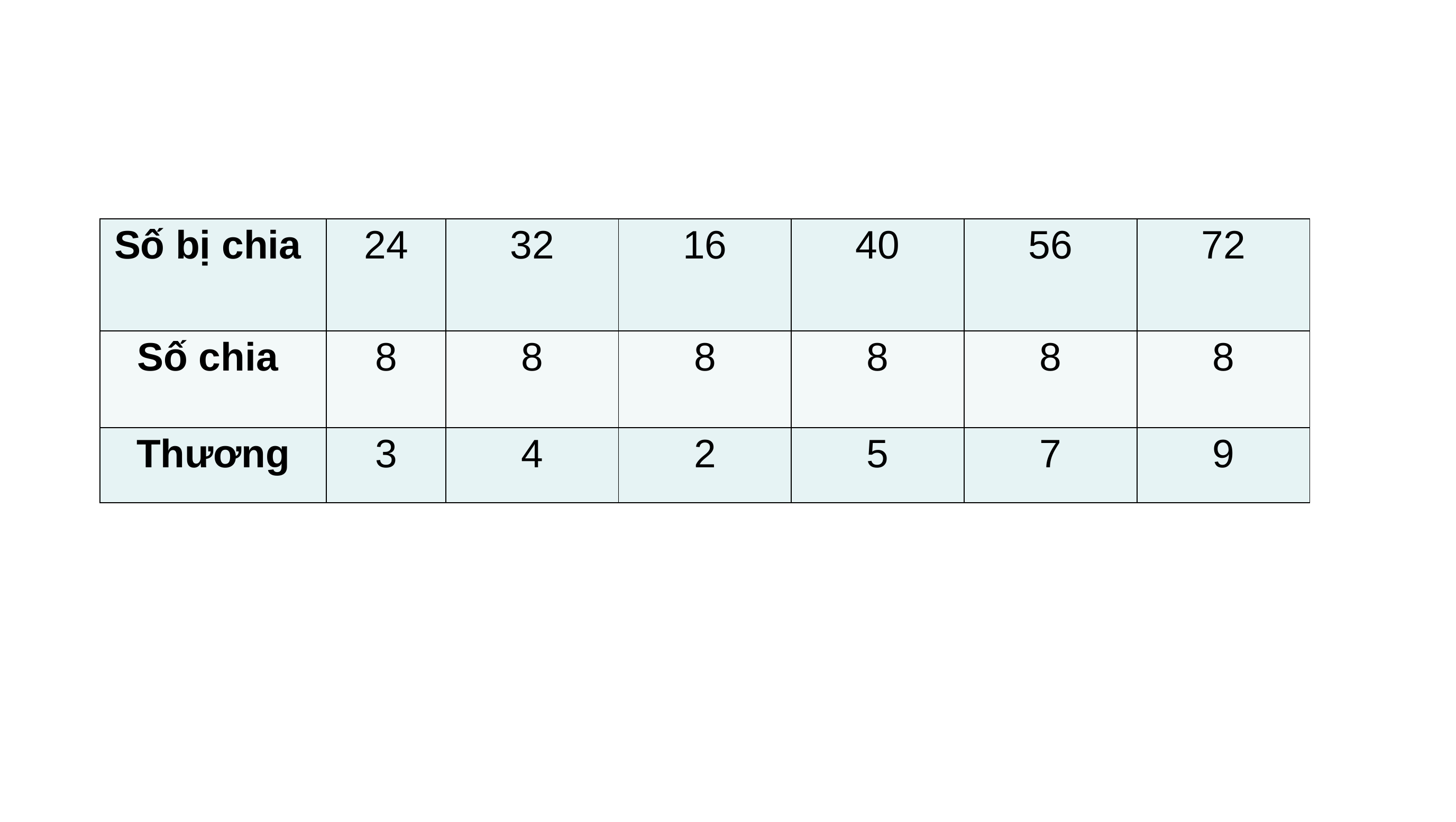

| Số bị chia | 24 | 32 | 16 | 40 | 56 | 72 |
| --- | --- | --- | --- | --- | --- | --- |
| Số chia | 8 | 8 | 8 | 8 | 8 | 8 |
| Thương | 3 | 4 | 2 | 5 | 7 | 9 |